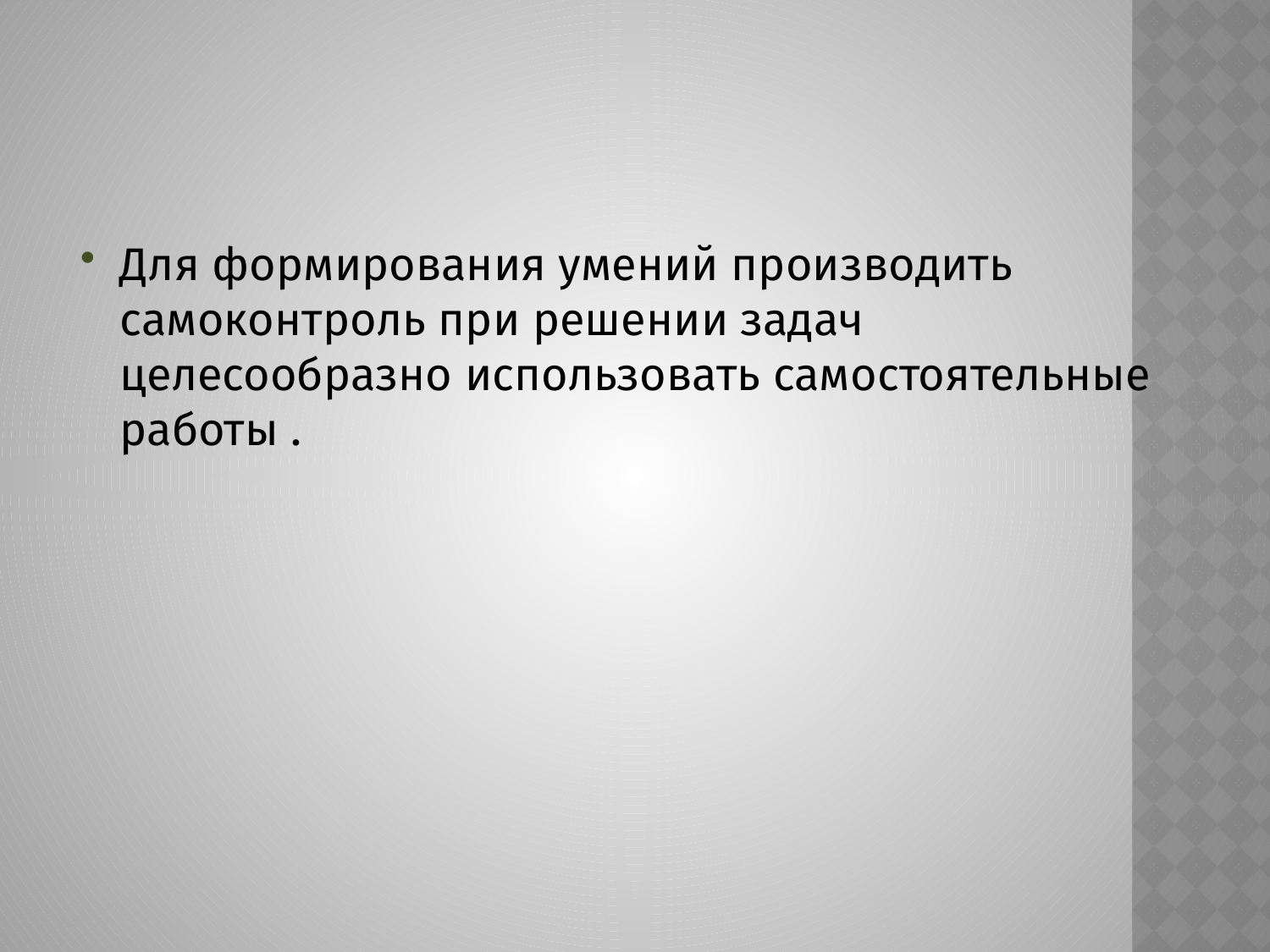

#
Для формирования умений производить самоконтроль при решении задач целесообразно использовать самостоятельные работы .